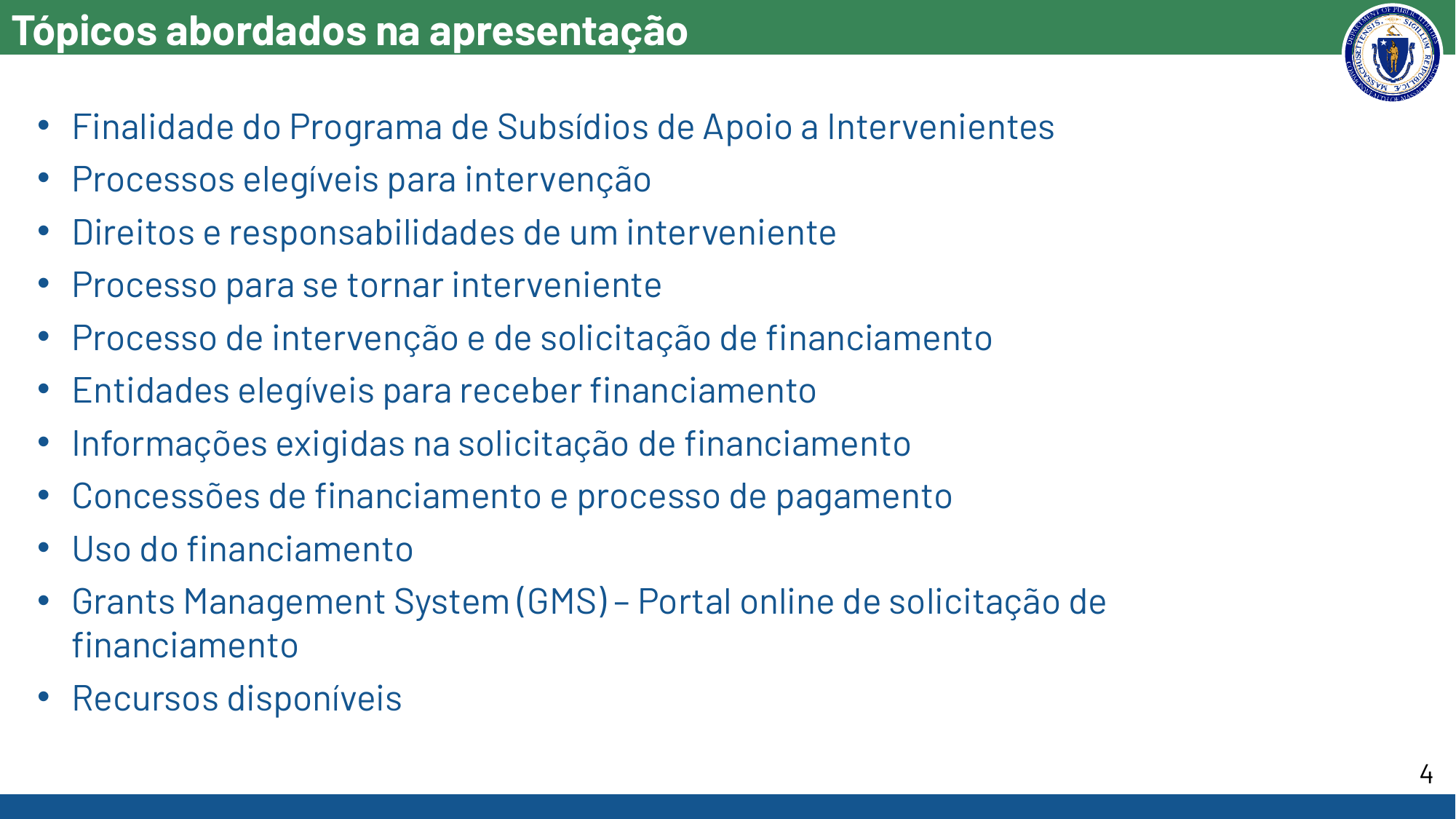

# Tópicos abordados na apresentação
Finalidade do Programa de Subsídios de Apoio a Intervenientes
Processos elegíveis para intervenção
Direitos e responsabilidades de um interveniente
Processo para se tornar interveniente
Processo de intervenção e de solicitação de financiamento
Entidades elegíveis para receber financiamento
Informações exigidas na solicitação de financiamento
Concessões de financiamento e processo de pagamento
Uso do financiamento
Grants Management System (GMS) – Portal online de solicitação de financiamento
Recursos disponíveis
4